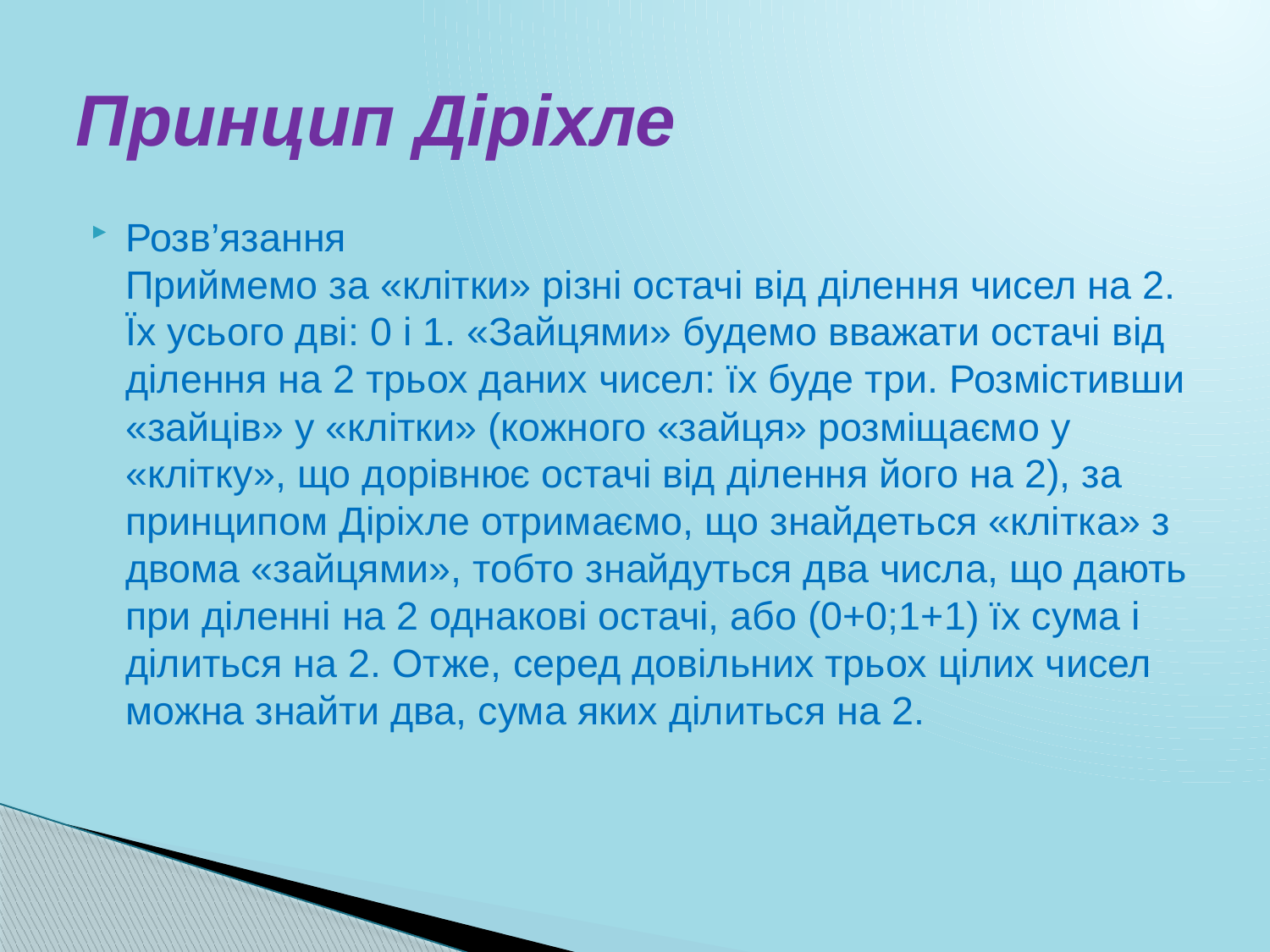

# Принцип Діріхле
Розв’язання
Приймемо за «клітки» різні остачі від ділення чисел на 2. Їх усього дві: 0 і 1. «Зайцями» будемо вважати остачі від ділення на 2 трьох даних чисел: їх буде три. Розмістивши «зайців» у «клітки» (кожного «зайця» розміщаємо у «клітку», що дорівнює остачі від ділення його на 2), за принципом Діріхле отримаємо, що знайдеться «клітка» з двома «зайцями», тобто знайдуться два числа, що дають при діленні на 2 однакові остачі, або (0+0;1+1) їх сума і ділиться на 2. Отже, серед довільних трьох цілих чисел можна знайти два, сума яких ділиться на 2.